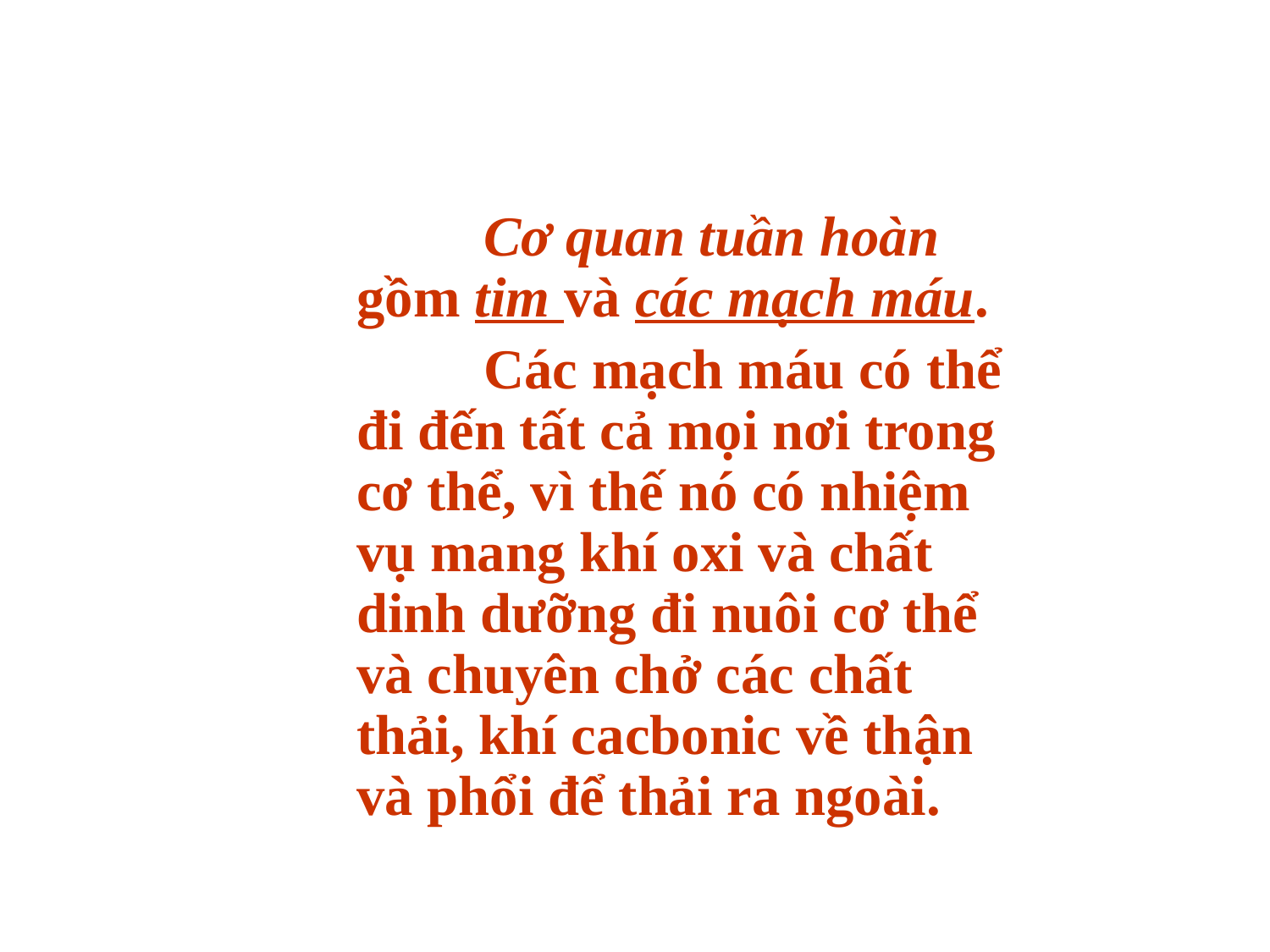

Cơ quan tuần hoàn gồm tim và các mạch máu.
		Các mạch máu có thể đi đến tất cả mọi nơi trong cơ thể, vì thế nó có nhiệm vụ mang khí oxi và chất dinh dưỡng đi nuôi cơ thể và chuyên chở các chất thải, khí cacbonic về thận và phổi để thải ra ngoài.